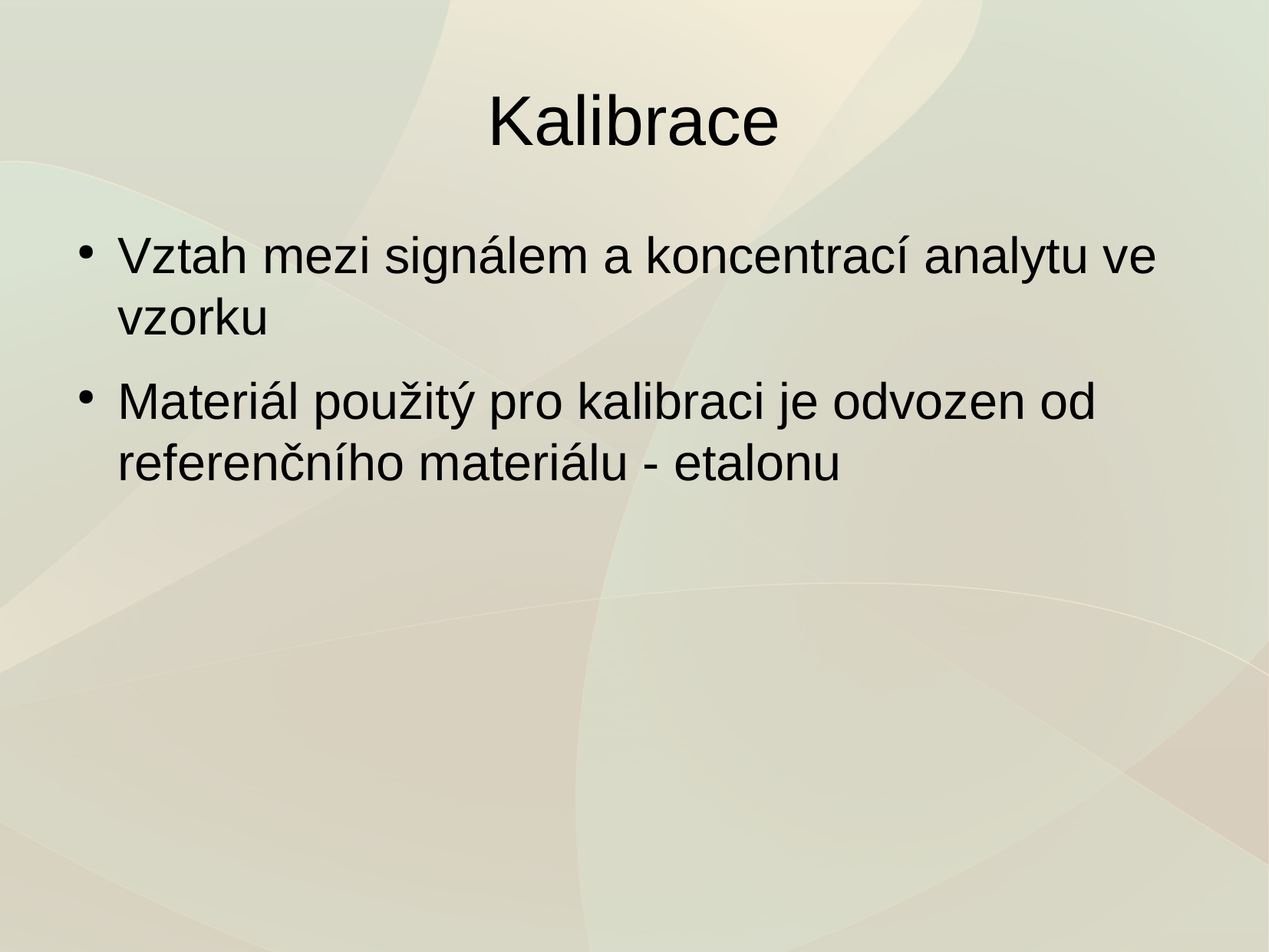

# Kalibrace
Vztah mezi signálem a koncentrací analytu ve vzorku
Materiál použitý pro kalibraci je odvozen od referenčního materiálu - etalonu